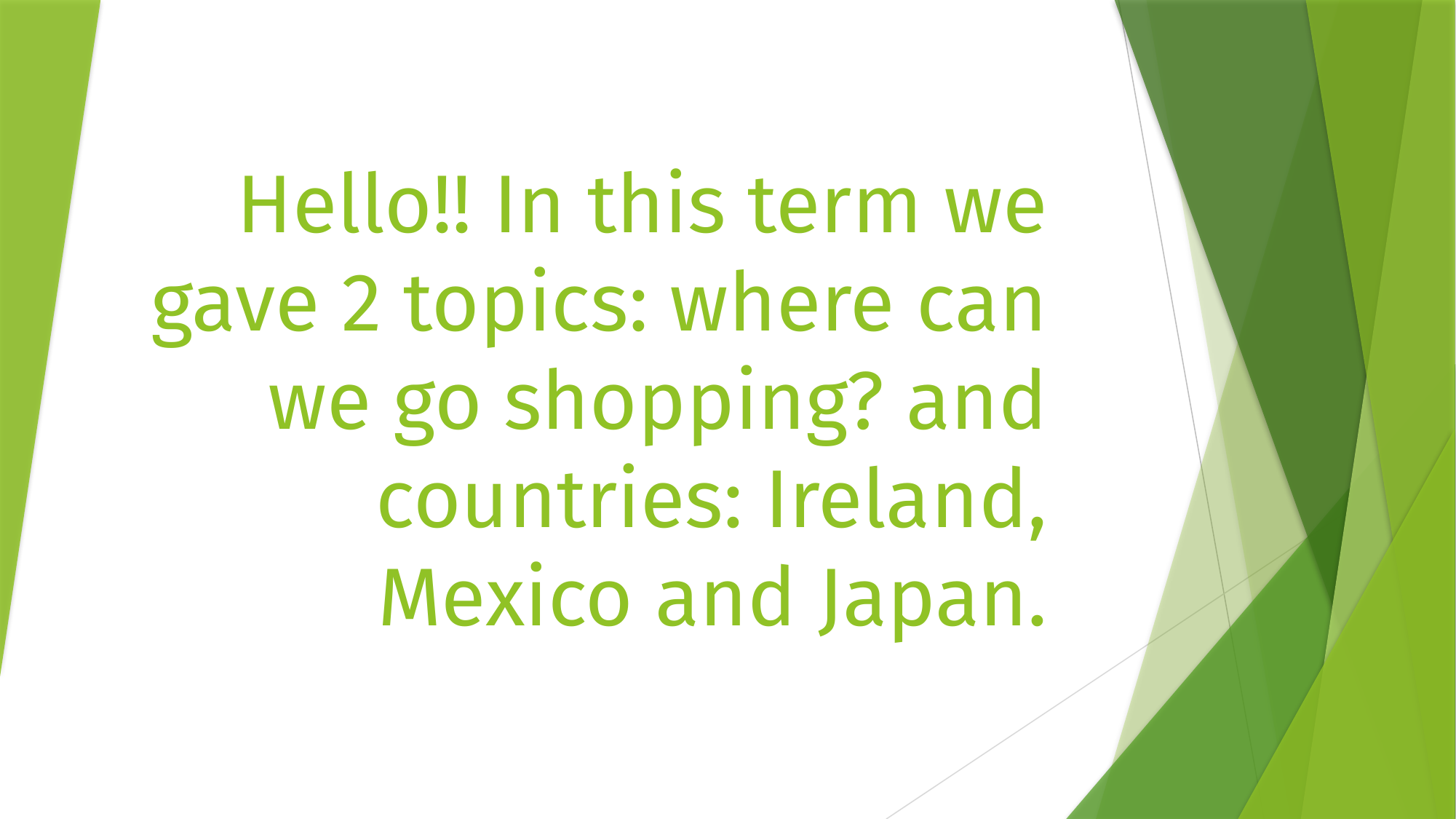

# Hello!! In this term we gave 2 topics: where can we go shopping? and countries: Ireland, Mexico and Japan.